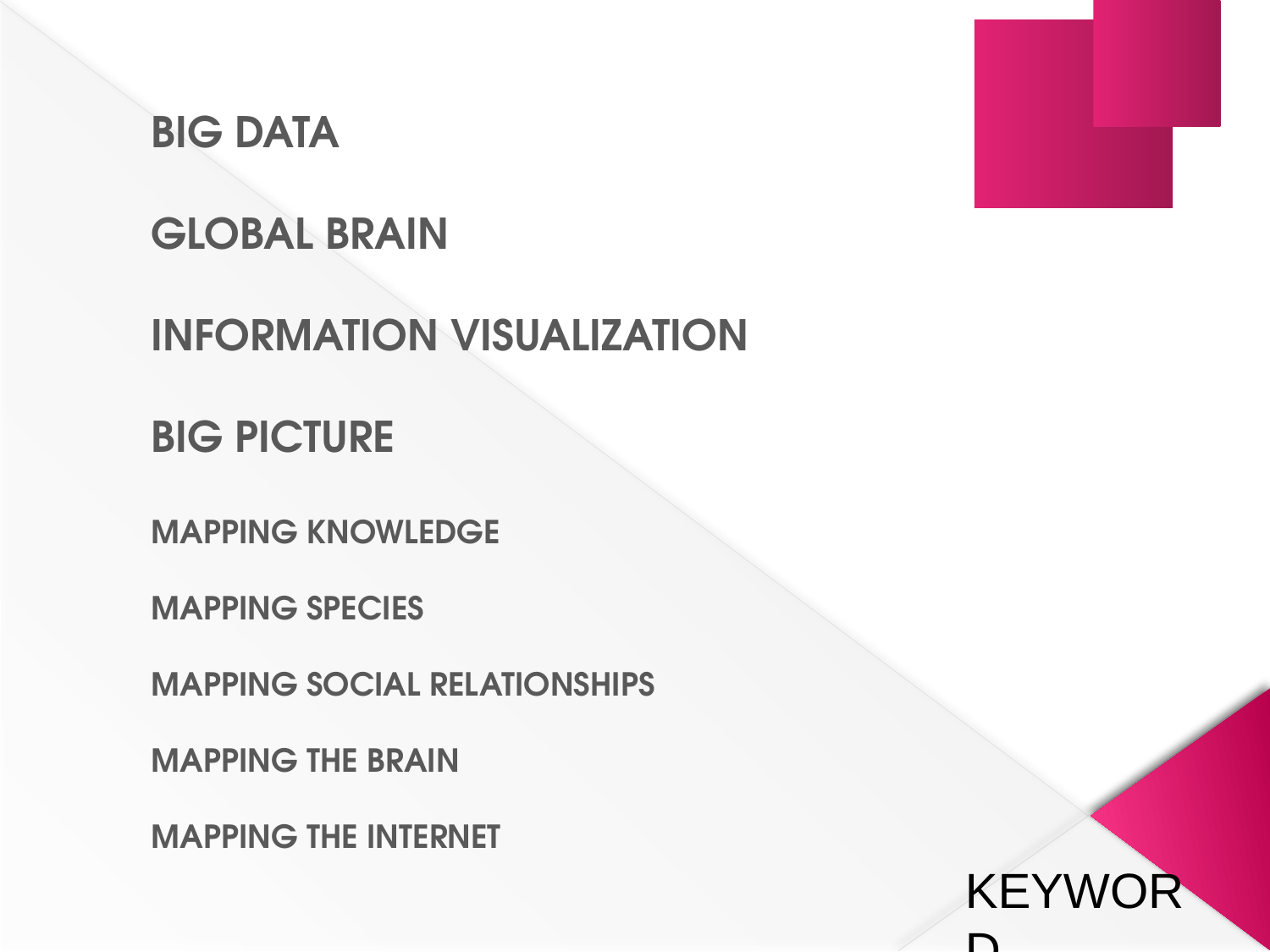

BIG DATA

GLOBAL BRAIN

INFORMATION VISUALIZATION

BIG PICTURE

MAPPING KNOWLEDGE

MAPPING SPECIES

MAPPING SOCIAL RELATIONSHIPS

MAPPING THE BRAIN

MAPPING THE INTERNET
KEYWORD